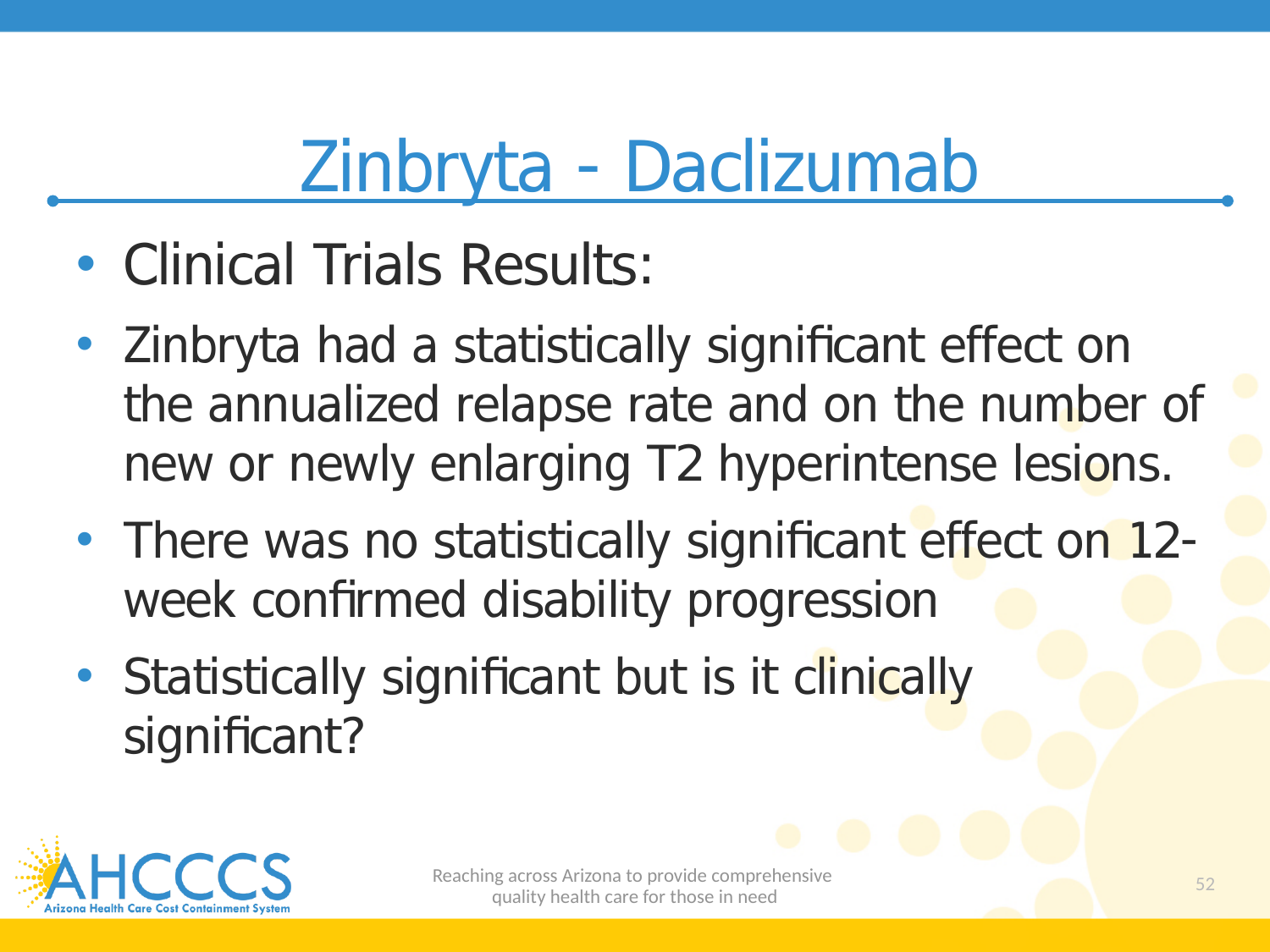

# Zinbryta - Daclizumab
Clinical Trials Results:
Zinbryta had a statistically significant effect on the annualized relapse rate and on the number of new or newly enlarging T2 hyperintense lesions.
There was no statistically significant effect on 12-week confirmed disability progression
Statistically significant but is it clinically significant?

Reaching across Arizona to provide comprehensive
quality health care for those in need
52